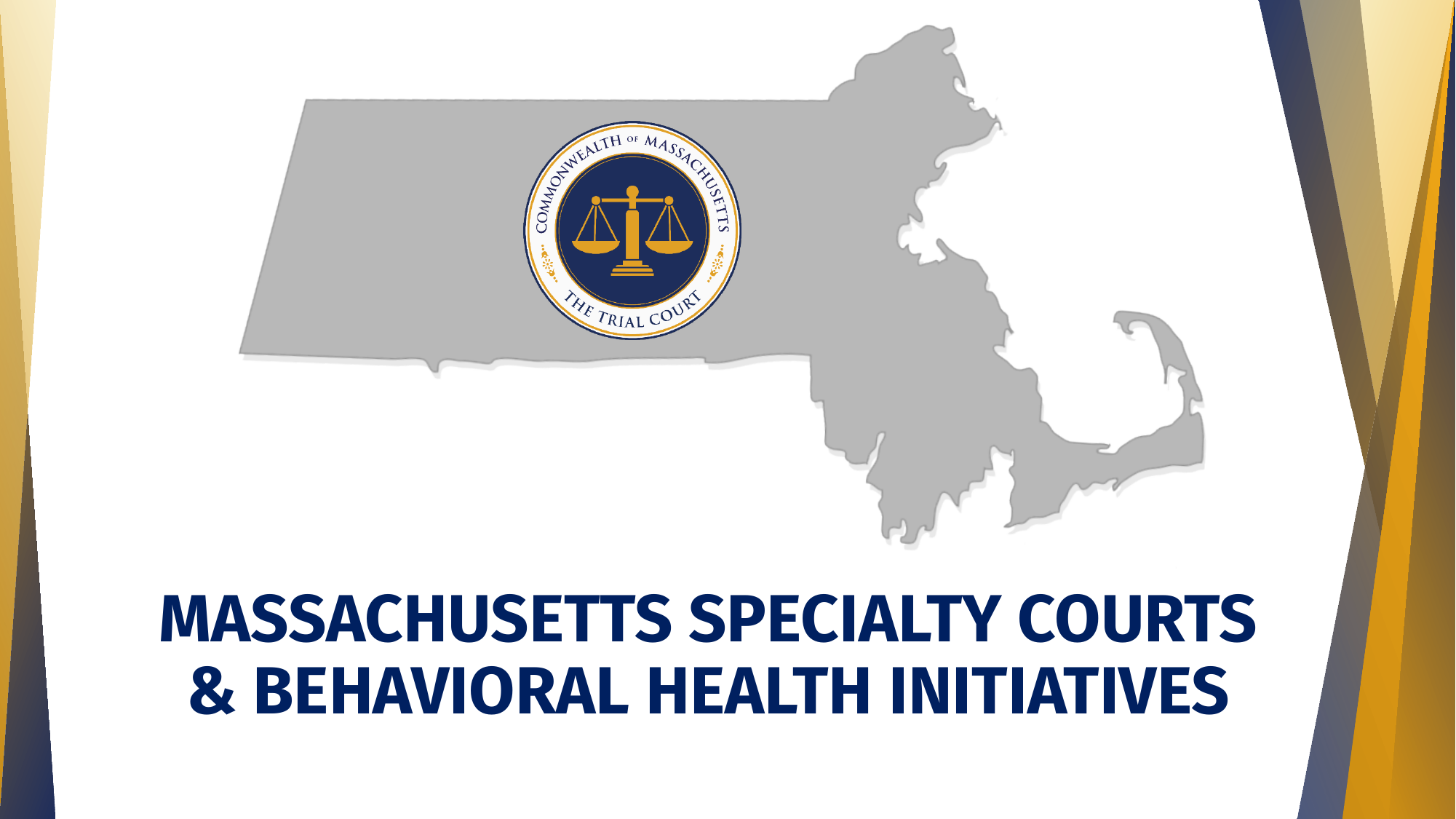

# Massachusetts Specialty Courts & Behavioral Health Initiatives